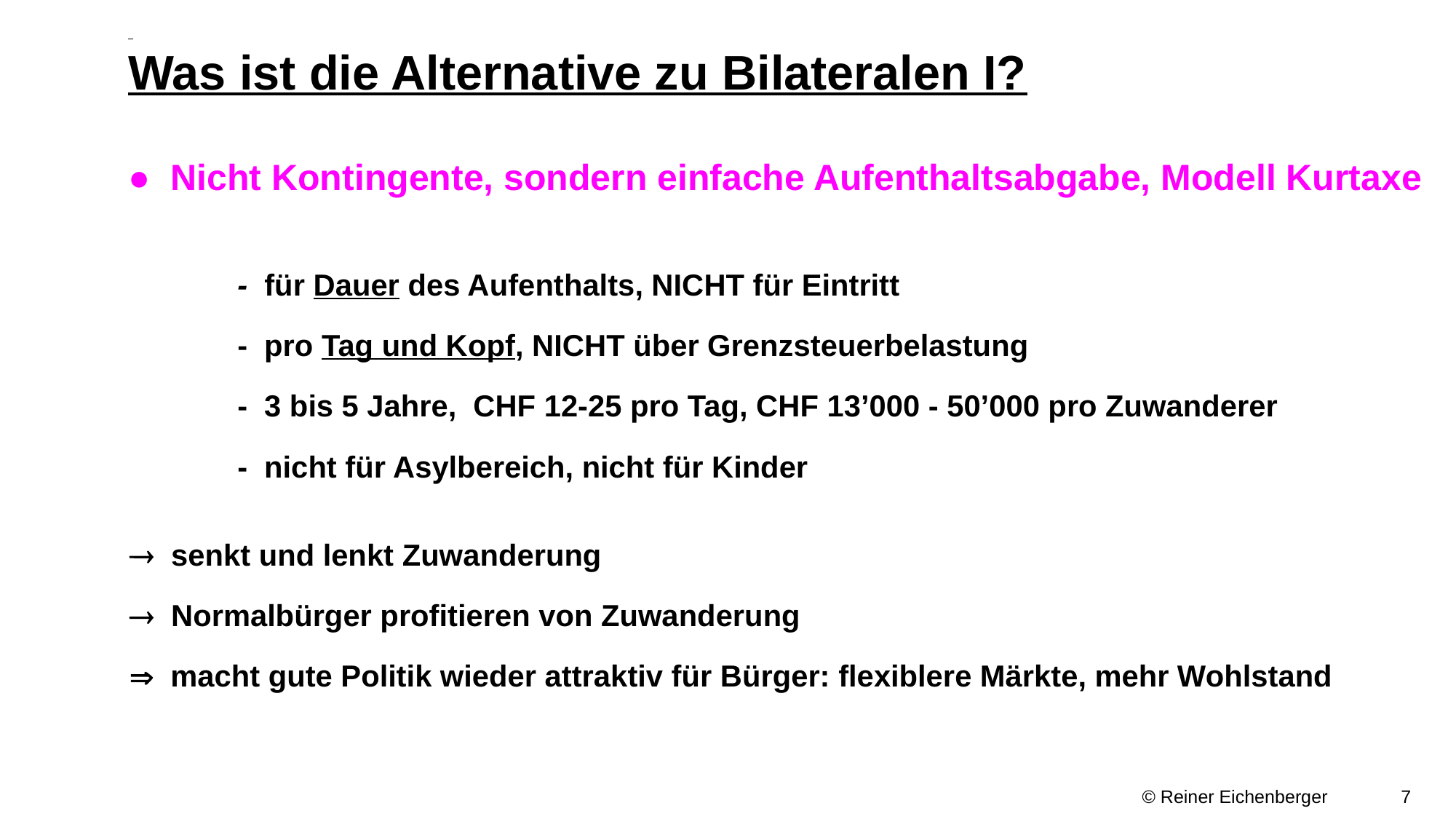

Was ist die Alternative zu Bilateralen I?

●  Nicht Kontingente, sondern einfache Aufenthaltsabgabe, Modell Kurtaxe
	-  für Dauer des Aufenthalts, NICHT für Eintritt
	-  pro Tag und Kopf, NICHT über Grenzsteuerbelastung
	-  3 bis 5 Jahre,  CHF 12-25 pro Tag, CHF 13’000 - 50’000 pro Zuwanderer
	-  nicht für Asylbereich, nicht für Kinder
→  senkt und lenkt Zuwanderung
→  Normalbürger profitieren von Zuwanderung
⇒  macht gute Politik wieder attraktiv für Bürger: flexiblere Märkte, mehr Wohlstand
   										     © Reiner Eichenberger	             7